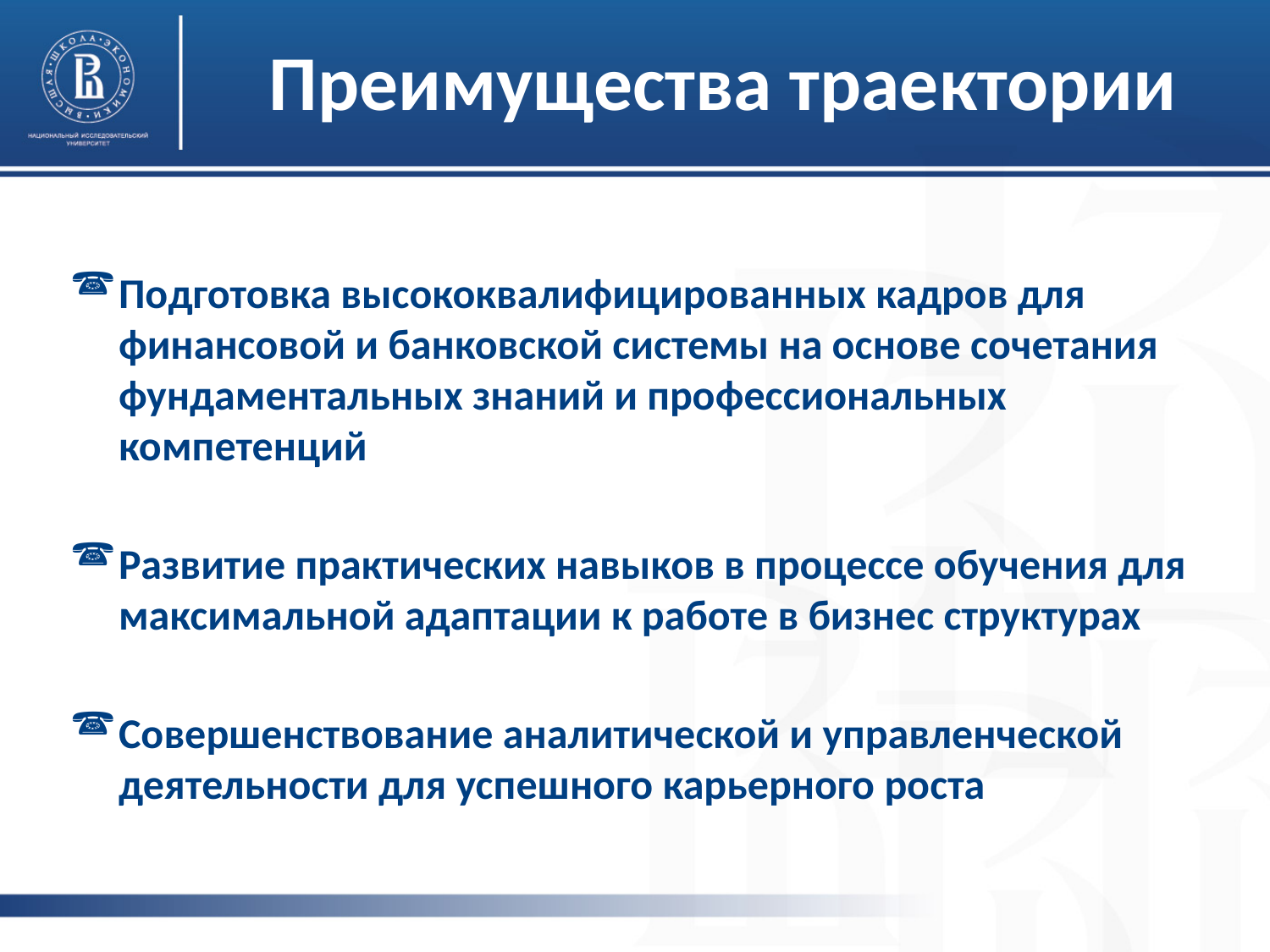

Преимущества траектории

Подготовка высококвалифицированных кадров для финансовой и банковской системы на основе сочетания фундаментальных знаний и профессиональных компетенций

Развитие практических навыков в процессе обучения для максимальной адаптации к работе в бизнес структурах

Совершенствование аналитической и управленческой деятельности для успешного карьерного роста